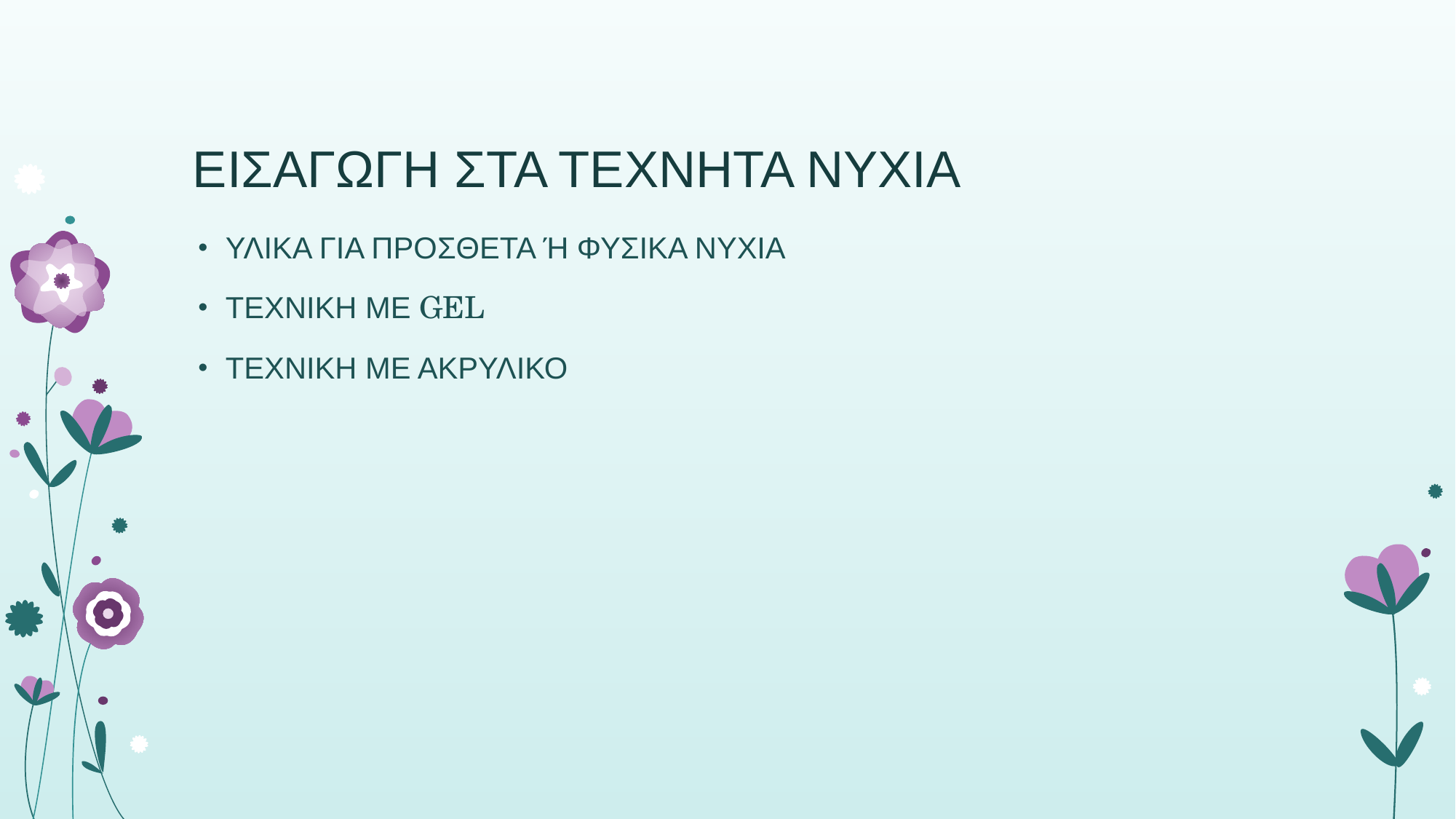

# ΕΙΣΑΓΩΓΗ ΣΤΑ ΤΕΧΝΗΤΑ ΝΥΧΙΑ
ΥΛΙΚΑ ΓΙΑ ΠΡΟΣΘΕΤΑ Ή ΦΥΣΙΚΑ ΝΥΧΙΑ
ΤΕΧΝΙΚΗ ΜΕ GEL
ΤΕΧΝΙΚΗ ΜΕ ΑΚΡΥΛΙΚΟ